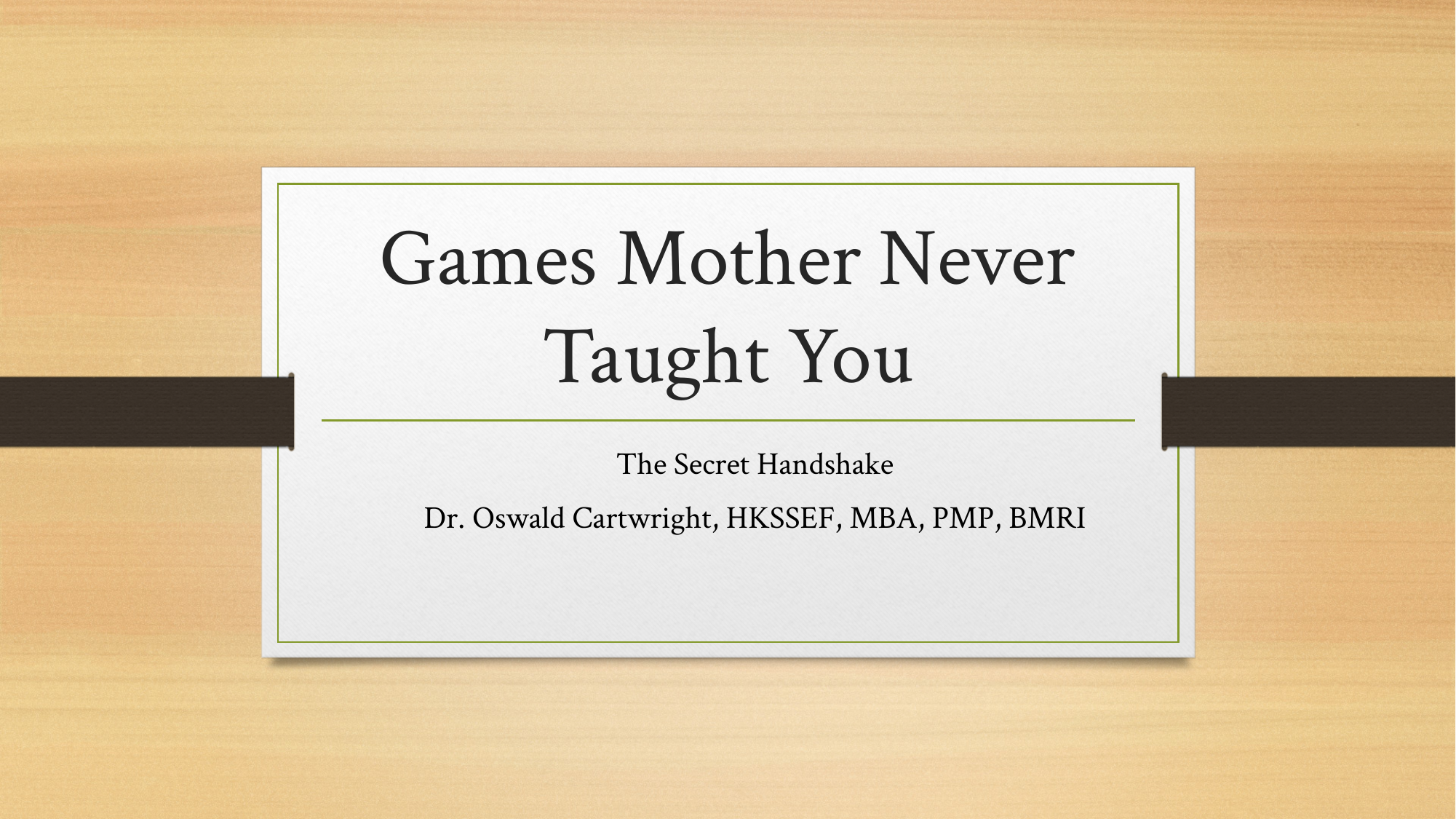

# Games Mother Never Taught You
The Secret Handshake
Dr. Oswald Cartwright, HKSSEF, MBA, PMP, BMRI